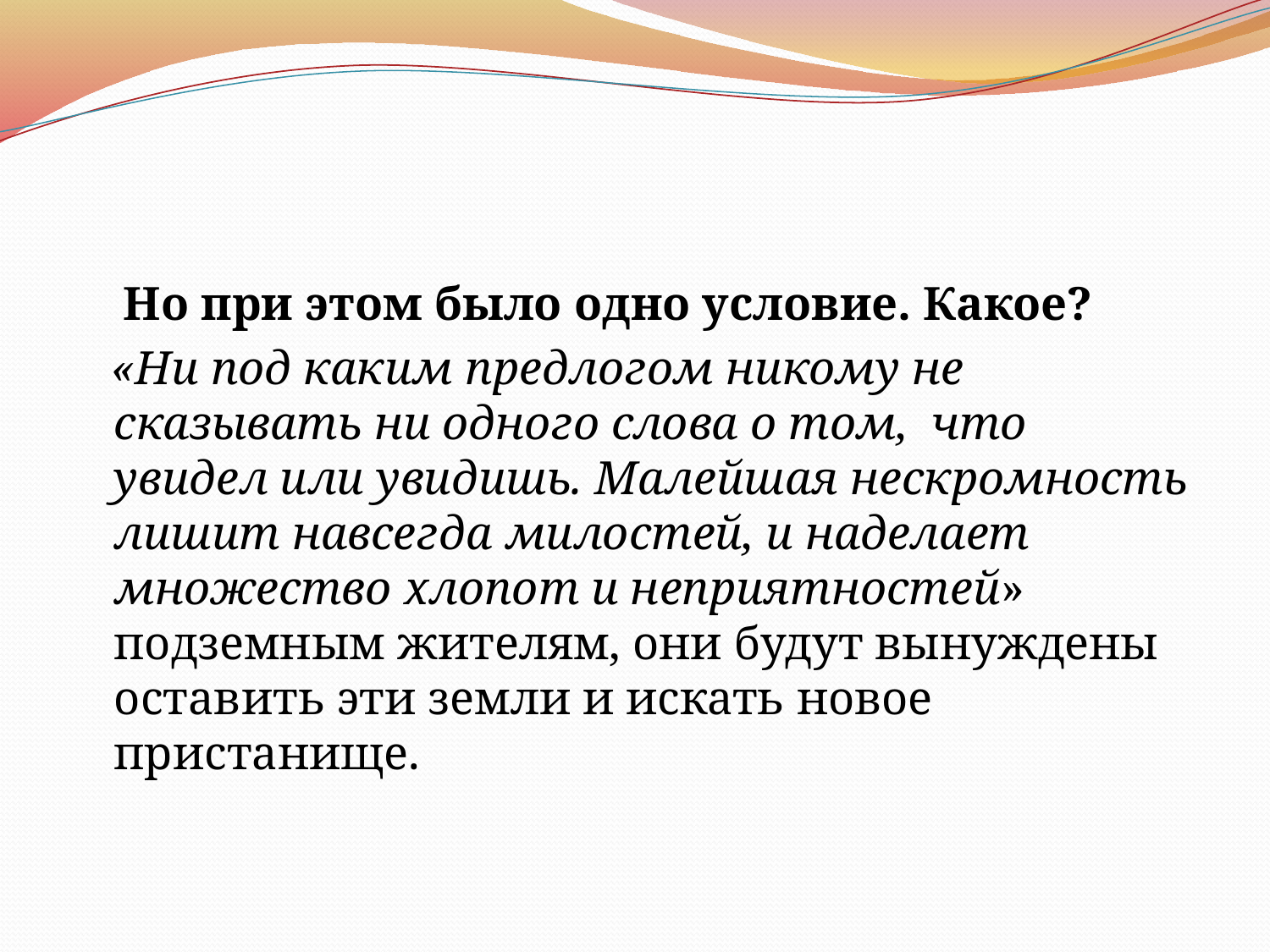

#
    Но при этом было одно условие. Какое?
   «Ни под каким предлогом никому не сказывать ни одного слова о том,  что увидел или увидишь. Малейшая нескромность лишит навсегда милостей, и наделает множество хлопот и неприятностей» подземным жителям, они будут вынуждены оставить эти земли и искать новое пристанище.